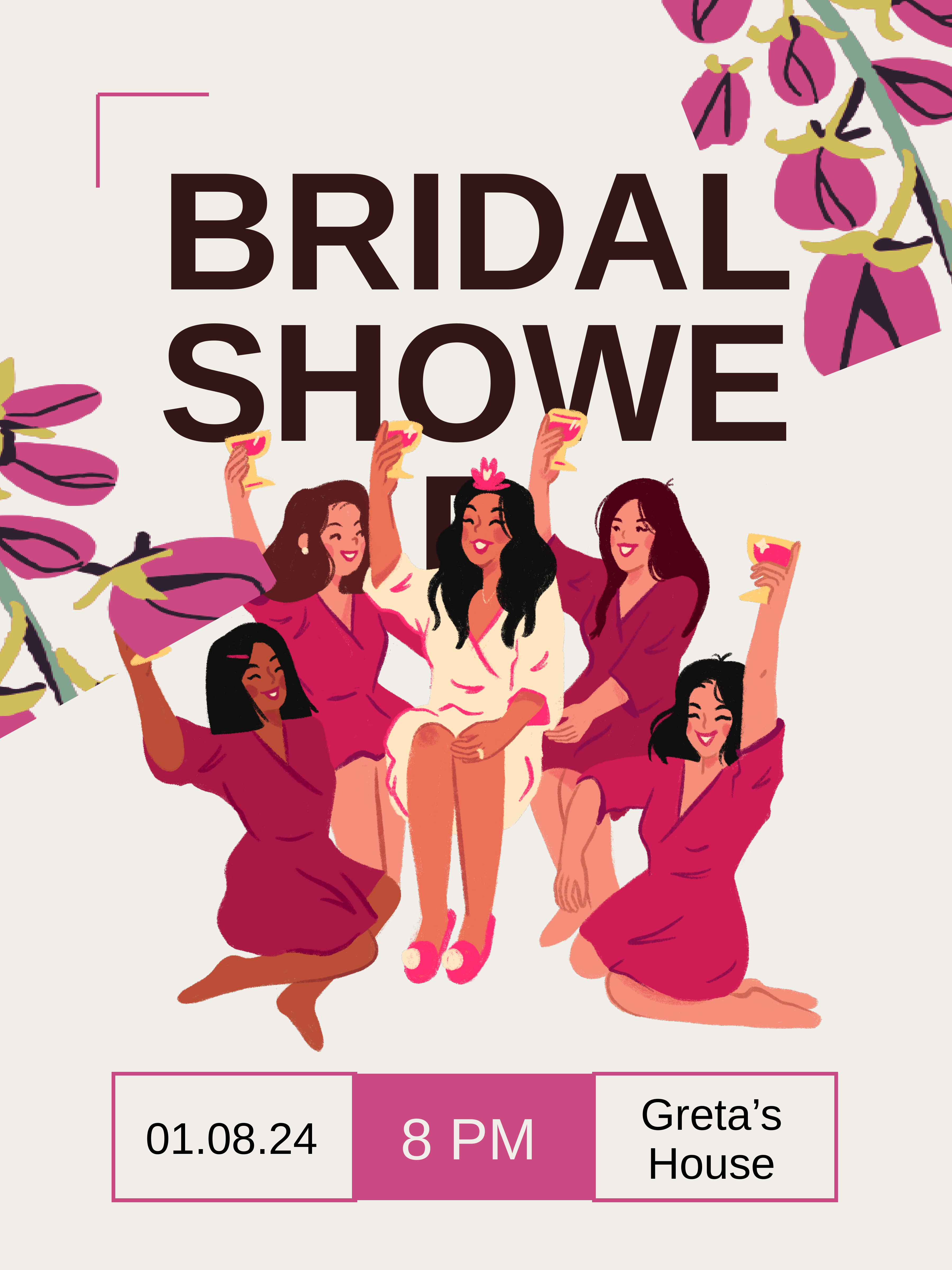

BRIDAL SHOWER

Greta’s House
8 PM
01.08.24